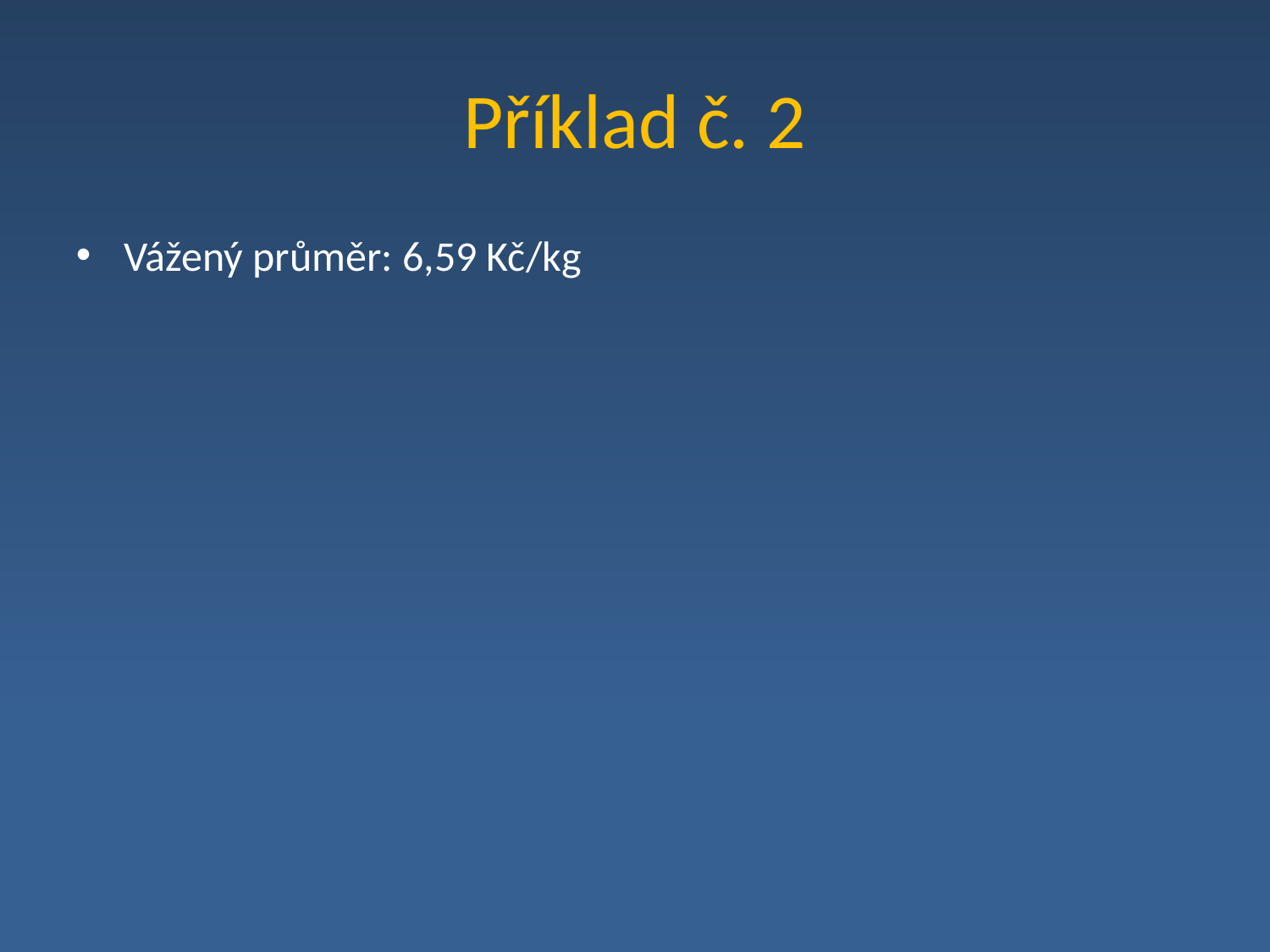

# Příklad č. 2
Vážený průměr: 6,59 Kč/kg